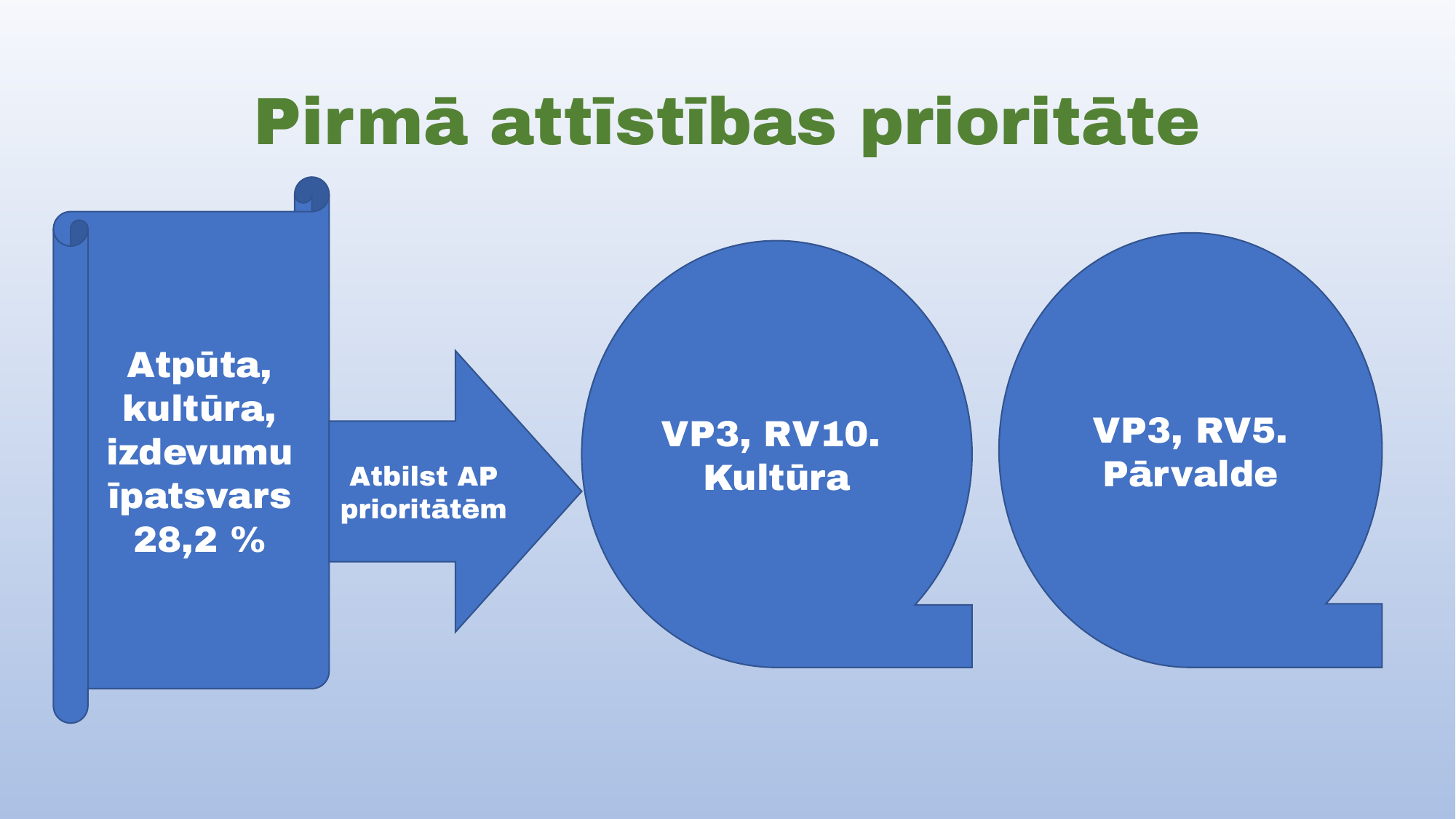

# Pirmā attīstības prioritāte
Atpūta, kultūra, izdevumu īpatsvars 28,2 %

VP3, RV5. Pārvalde
VP3, RV10.  Kultūra
Atbilst AP prioritātēm